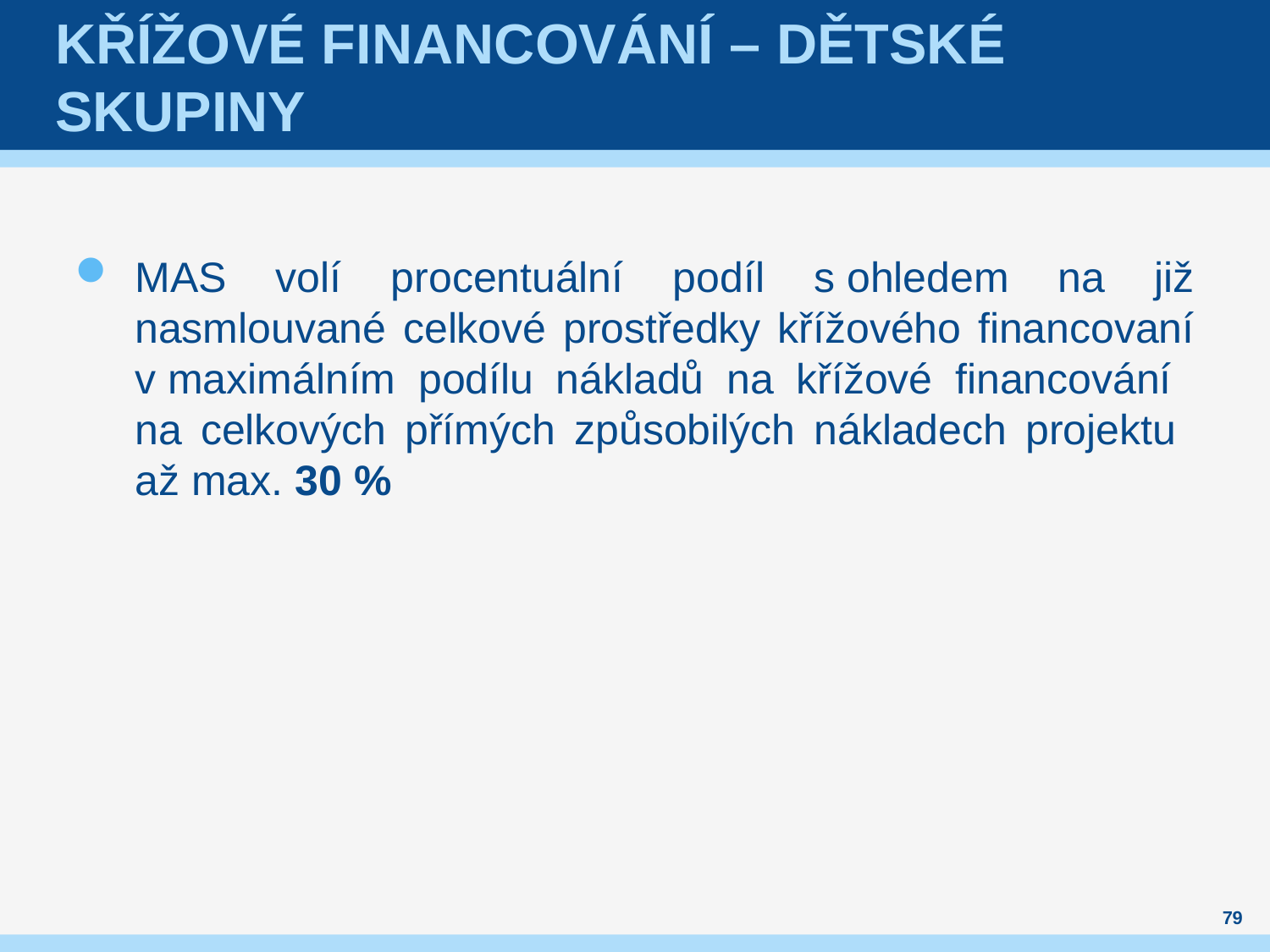

# Křížové financování – dětské skupiny
MAS volí procentuální podíl s ohledem na již nasmlouvané celkové prostředky křížového financovaní v maximálním podílu nákladů na křížové financování
na celkových přímých způsobilých nákladech projektu
až max. 30 %
79